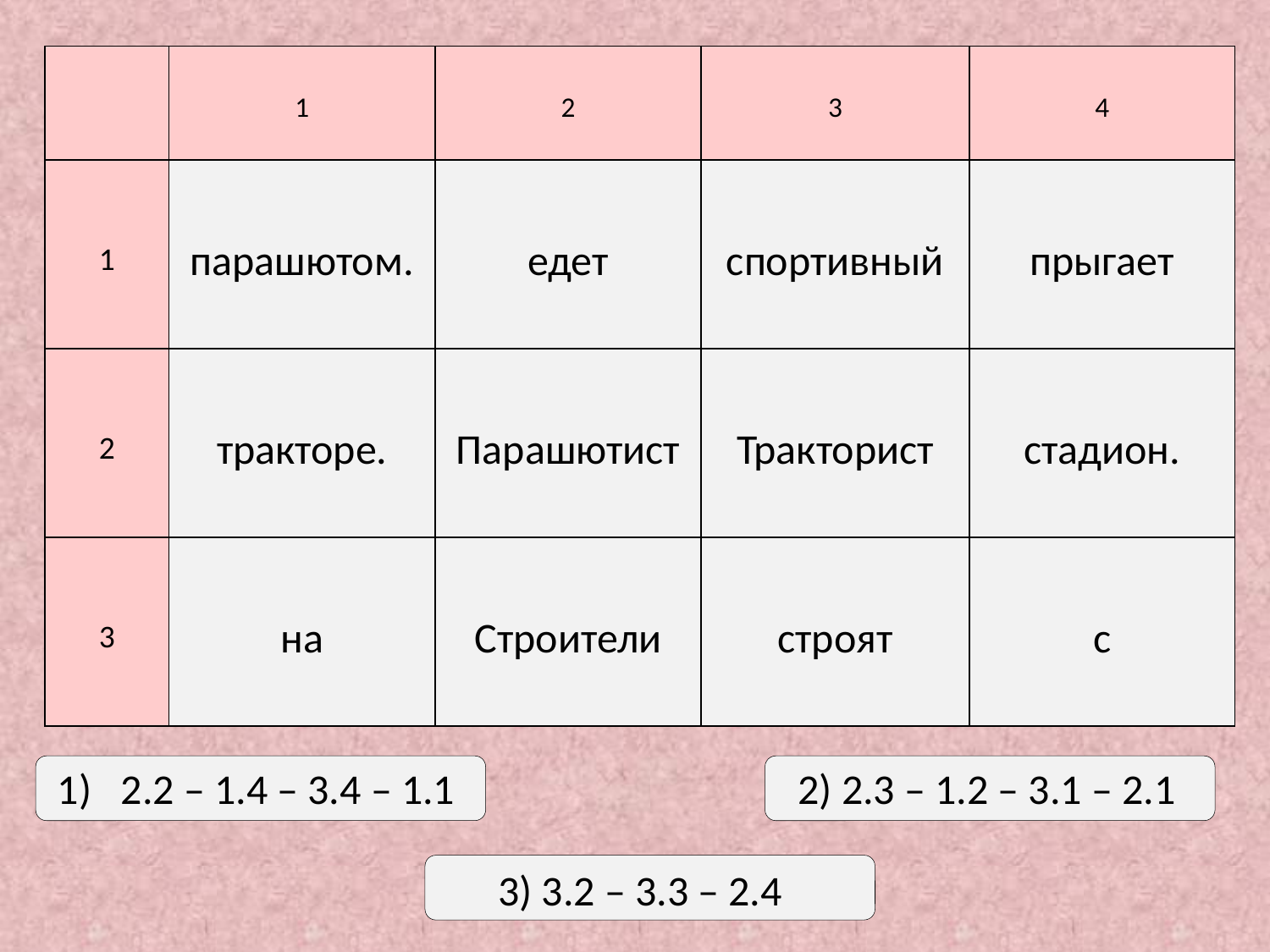

|  | 1 | 2 | 3 | 4 |
| --- | --- | --- | --- | --- |
| 1 | парашютом. | едет | спортивный | прыгает |
| 2 | тракторе. | Парашютист | Тракторист | стадион. |
| 3 | на | Строители | строят | с |

2.2 – 1.4 – 3.4 – 1.1                                    2) 2.3 – 1.2 – 3.1 – 2.1

3) 3.2 – 3.3 – 2.4